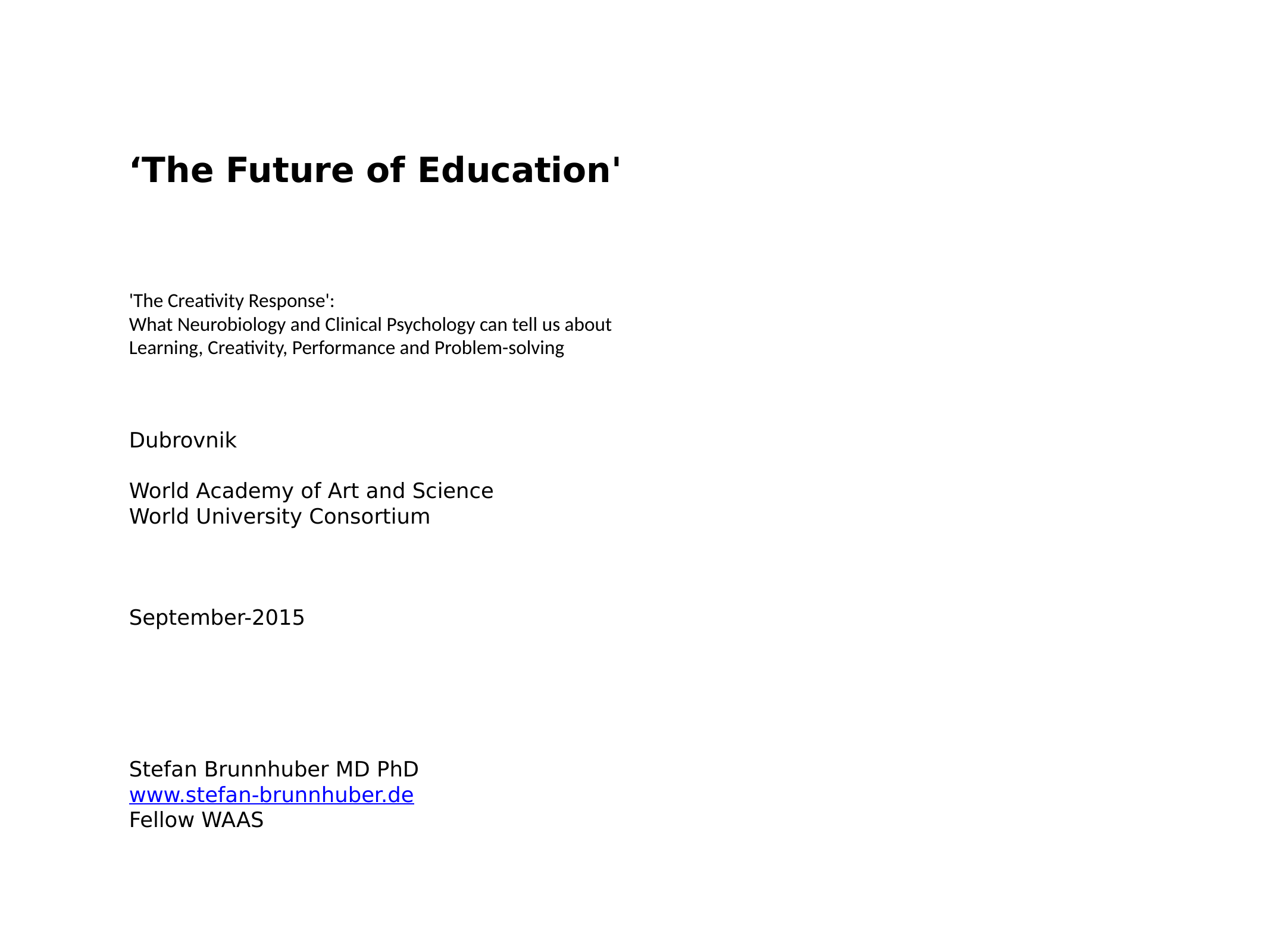

‘The Future of Education'

'The Creativity Response':
What Neurobiology and Clinical Psychology can tell us about
Learning, Creativity, Performance and Problem-solving

Dubrovnik

World Academy of Art and Science
World University Consortium

September-2015

Stefan Brunnhuber MD PhD
www.stefan-brunnhuber.de
Fellow WAAS